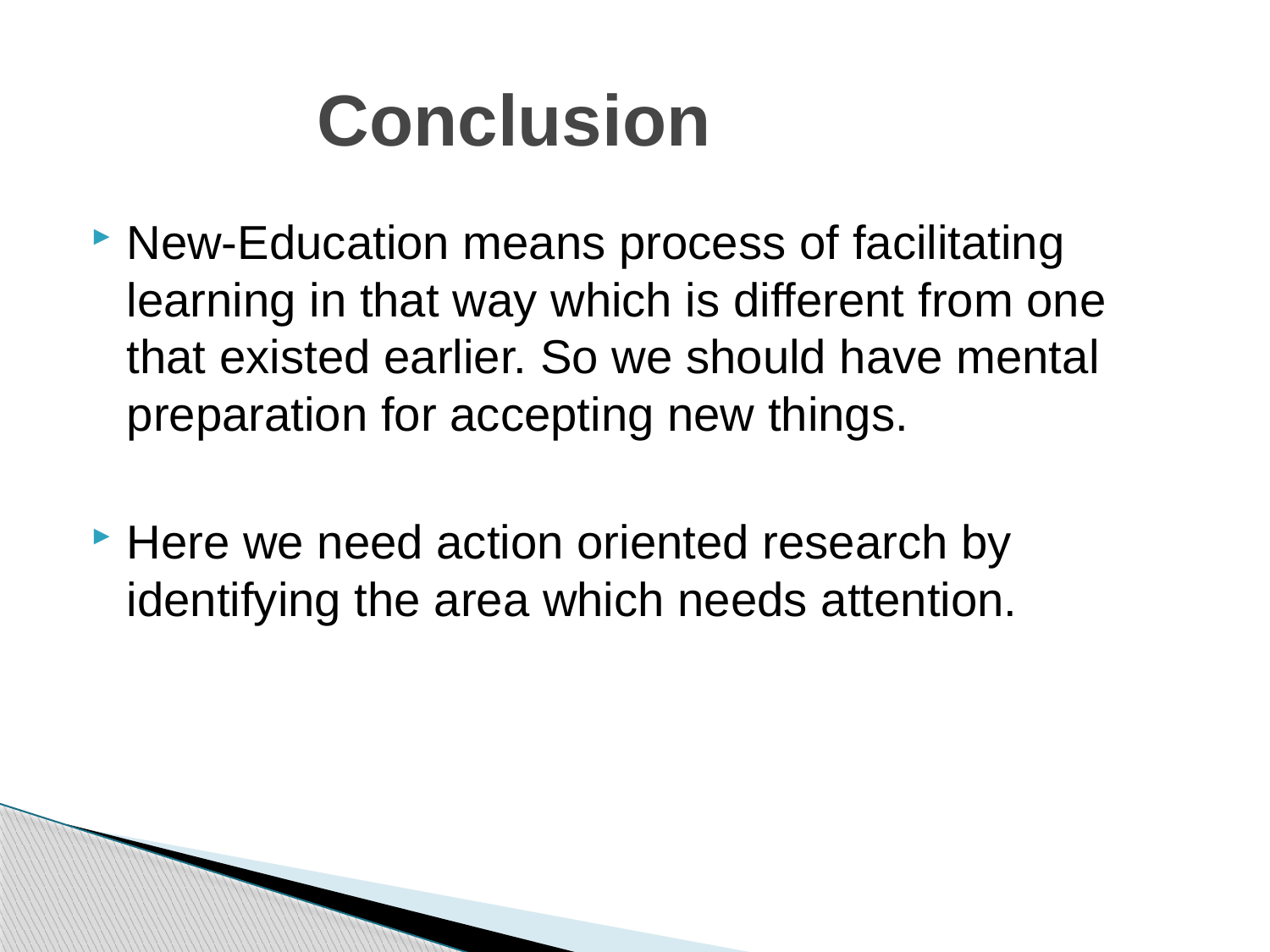

# Conclusion
New-Education means process of facilitating learning in that way which is different from one that existed earlier. So we should have mental preparation for accepting new things.

Here we need action oriented research by identifying the area which needs attention.